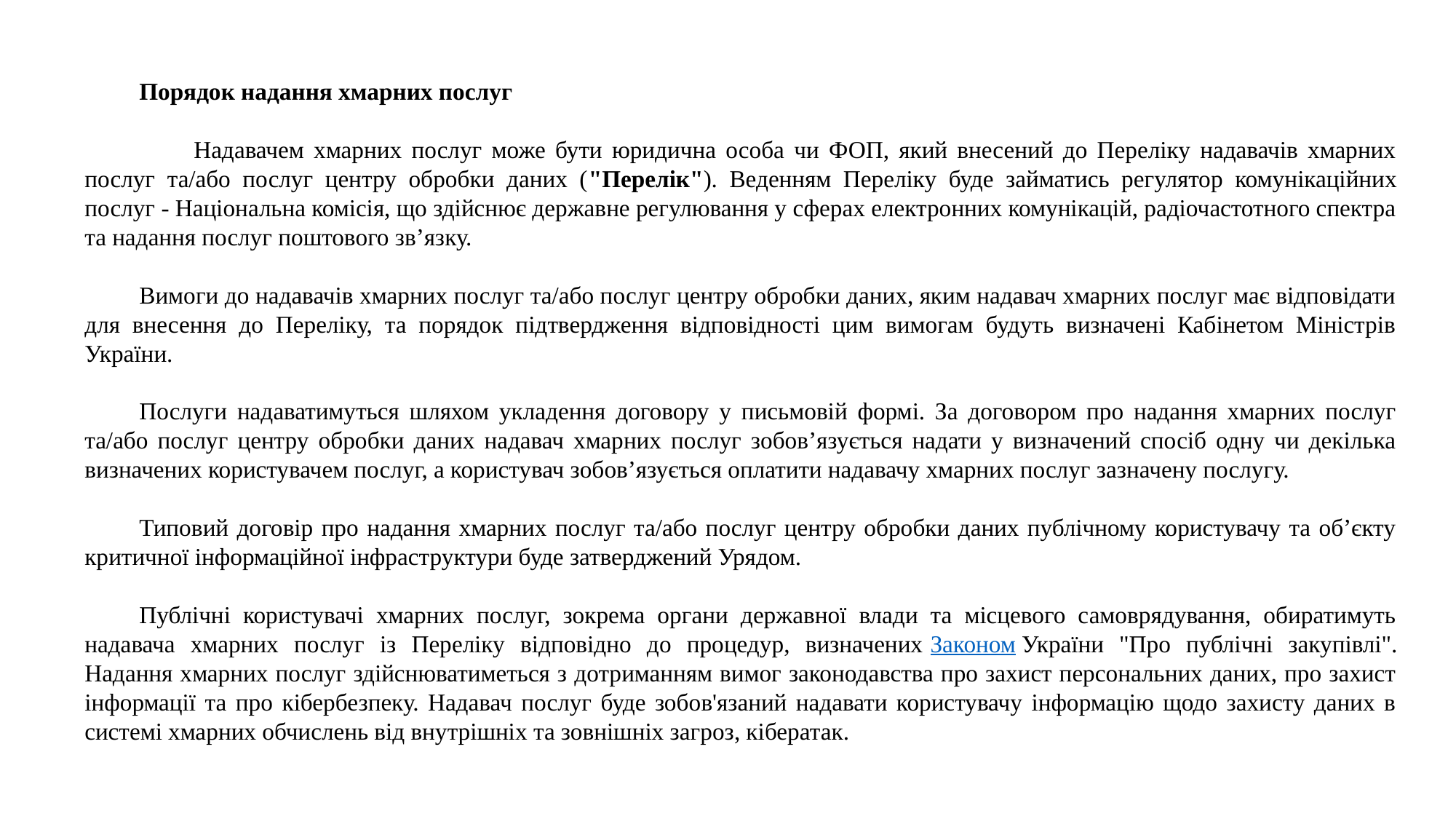

Порядок надання хмарних послуг
	Надавачем хмарних послуг може бути юридична особа чи ФОП, який внесений до Переліку надавачів хмарних послуг та/або послуг центру обробки даних ("Перелік"). Веденням Переліку буде займатись регулятор комунікаційних послуг - Національна комісія, що здійснює державне регулювання у сферах електронних комунікацій, радіочастотного спектра та надання послуг поштового зв’язку.

Вимоги до надавачів хмарних послуг та/або послуг центру обробки даних, яким надавач хмарних послуг має відповідати для внесення до Переліку, та порядок підтвердження відповідності цим вимогам будуть визначені Кабінетом Міністрів України.

Послуги надаватимуться шляхом укладення договору у письмовій формі. За договором про надання хмарних послуг та/або послуг центру обробки даних надавач хмарних послуг зобов’язується надати у визначений спосіб одну чи декілька визначених користувачем послуг, а користувач зобов’язується оплатити надавачу хмарних послуг зазначену послугу.

Типовий договір про надання хмарних послуг та/або послуг центру обробки даних публічному користувачу та об’єкту критичної інформаційної інфраструктури буде затверджений Урядом.

Публічні користувачі хмарних послуг, зокрема органи державної влади та місцевого самоврядування, обиратимуть надавача хмарних послуг із Переліку відповідно до процедур, визначених Законом України "Про публічні закупівлі".
Надання хмарних послуг здійснюватиметься з дотриманням вимог законодавства про захист персональних даних, про захист інформації та про кібербезпеку. Надавач послуг буде зобов'язаний надавати користувачу інформацію щодо захисту даних в системі хмарних обчислень від внутрішніх та зовнішніх загроз, кібератак.